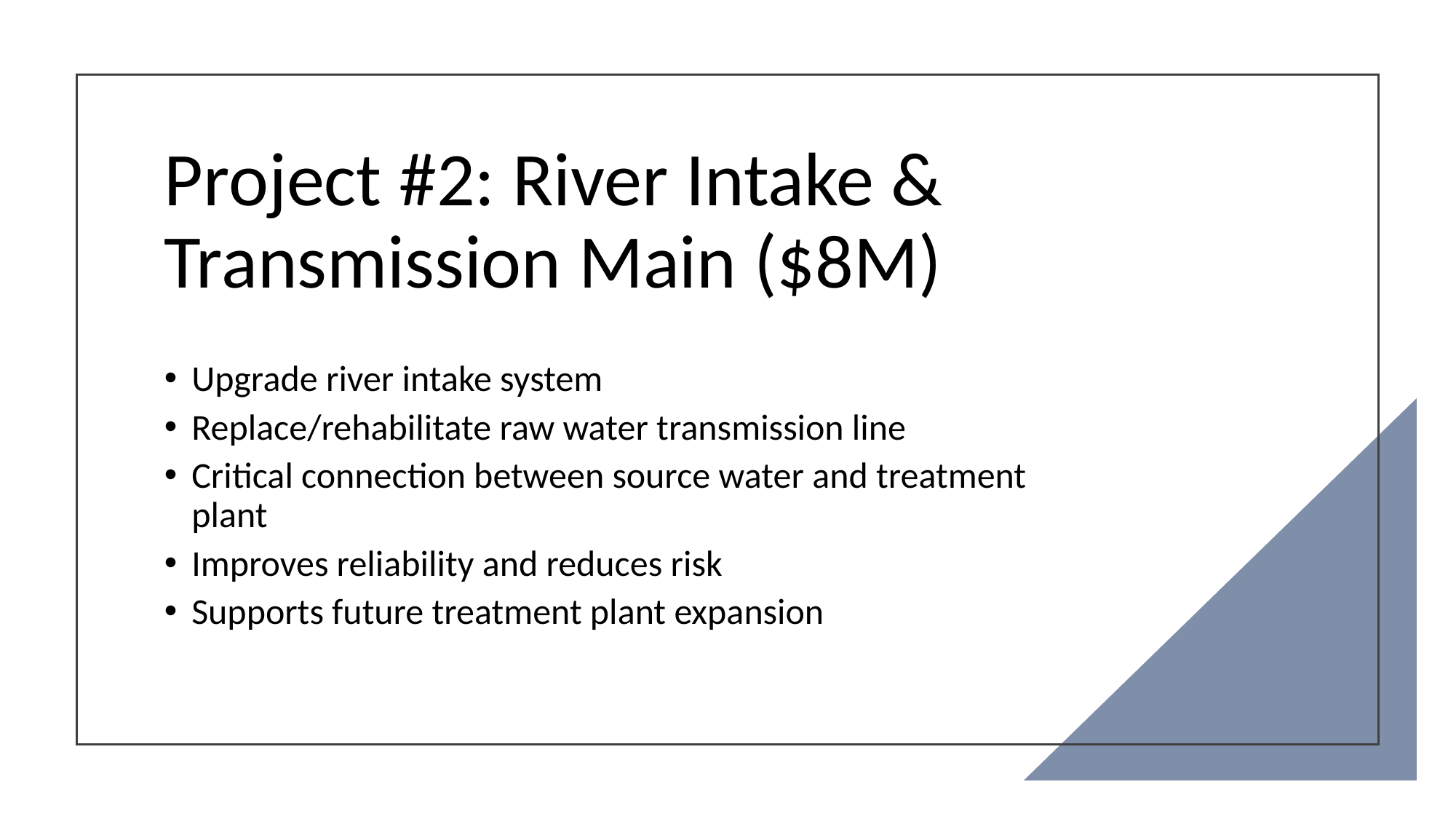

Project #2: River Intake & Transmission Main ($8M)
Upgrade river intake system
Replace/rehabilitate raw water transmission line
Critical connection between source water and treatment plant
Improves reliability and reduces risk
Supports future treatment plant expansion